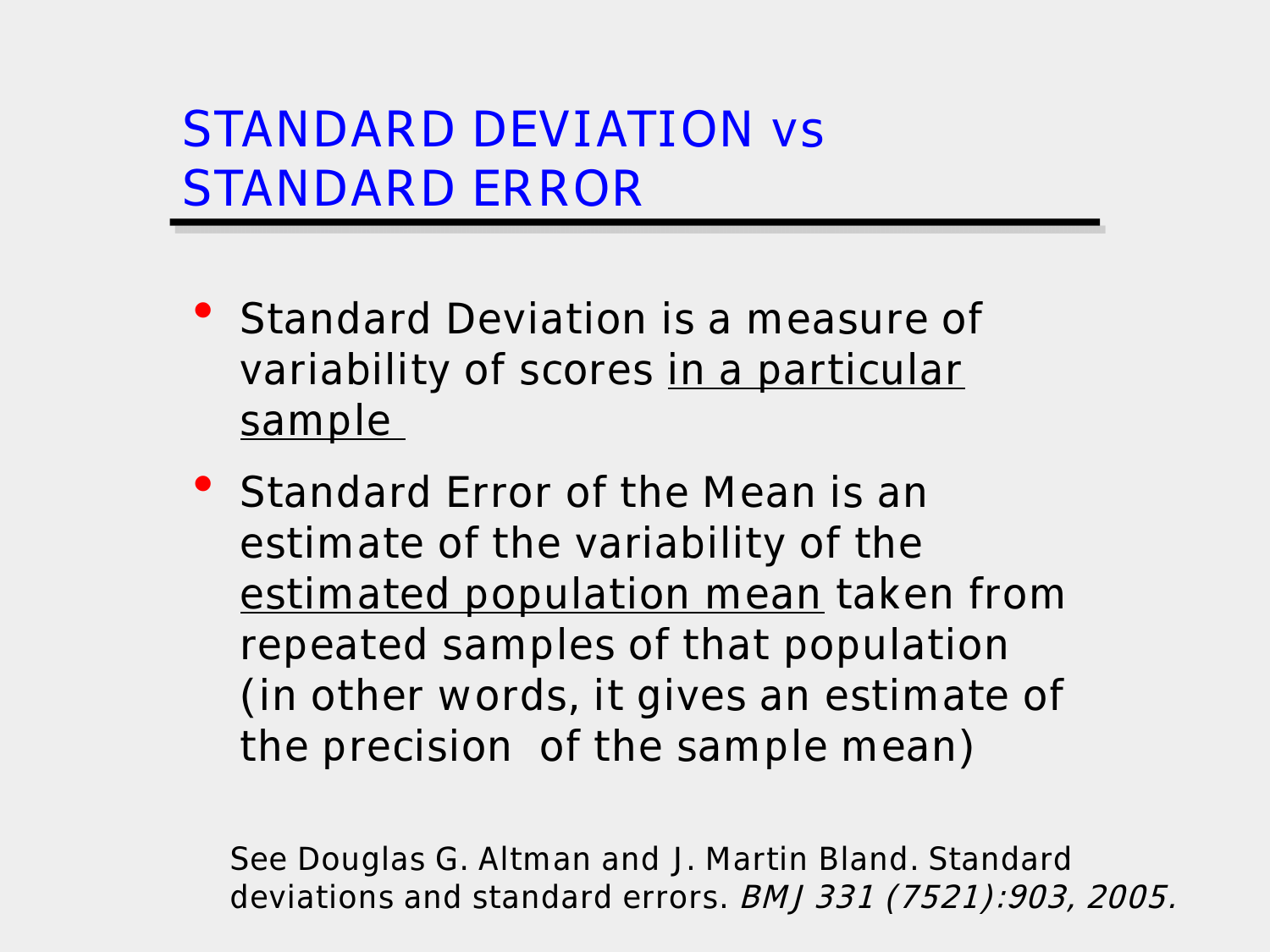

# STANDARD DEVIATION vs STANDARD ERROR
Standard Deviation is a measure of variability of scores in a particular sample
Standard Error of the Mean is an estimate of the variability of the estimated population mean taken from repeated samples of that population (in other words, it gives an estimate of the precision  of the sample mean)
See Douglas G. Altman and J. Martin Bland. Standard deviations and standard errors. BMJ 331 (7521):903, 2005.